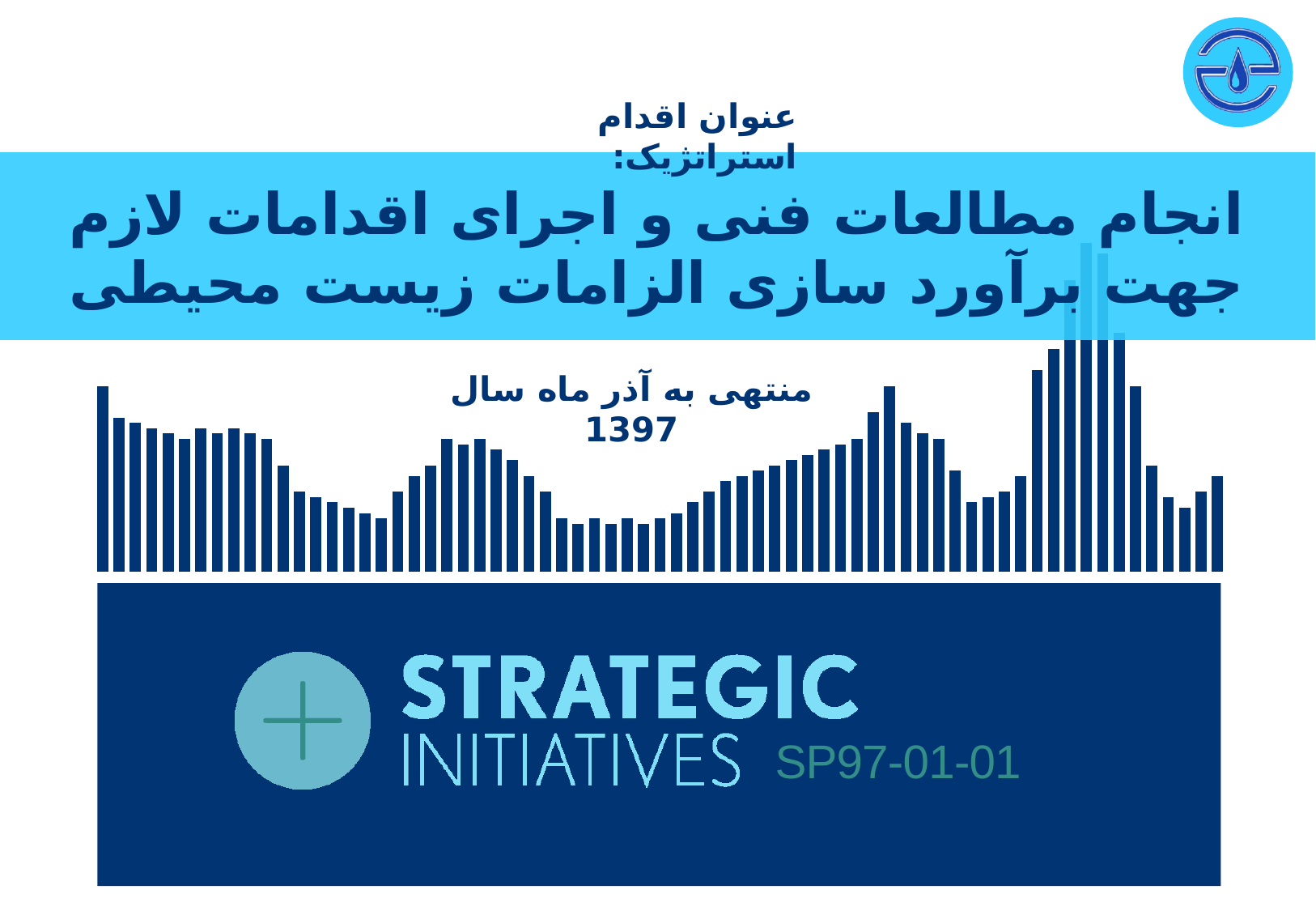

# انجام مطالعات فنی و اجرای اقدامات لازم جهت برآورد سازی الزامات زیست محیطی
منتهی به آذر ماه سال 1397
SP97-01-01